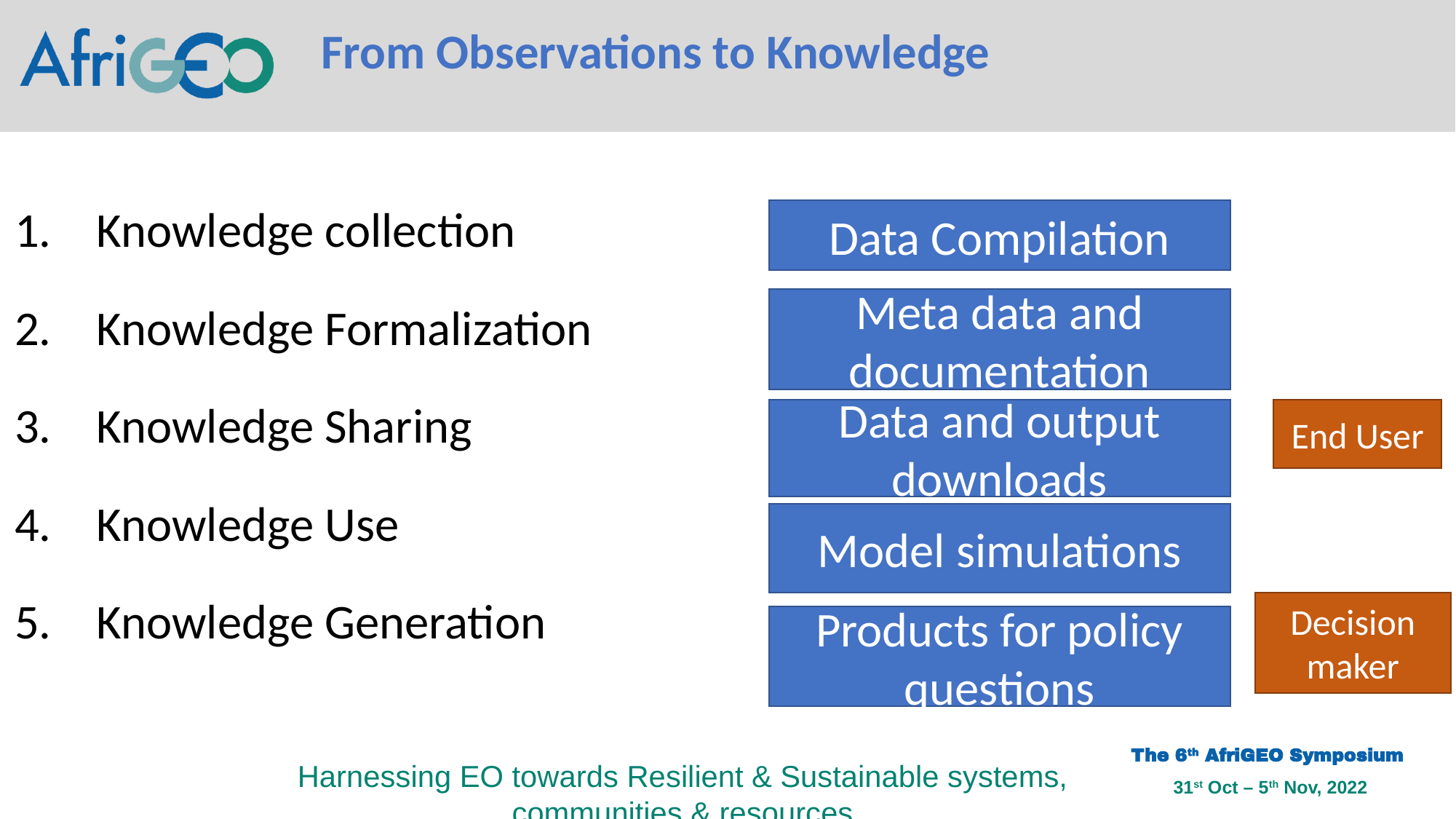

From Observations to Knowledge
Knowledge collection
Knowledge Formalization
Knowledge Sharing
Knowledge Use
Knowledge Generation
Data Compilation
Meta data and documentation
Data and output downloads
End User
Model simulations
Decision maker
Products for policy questions